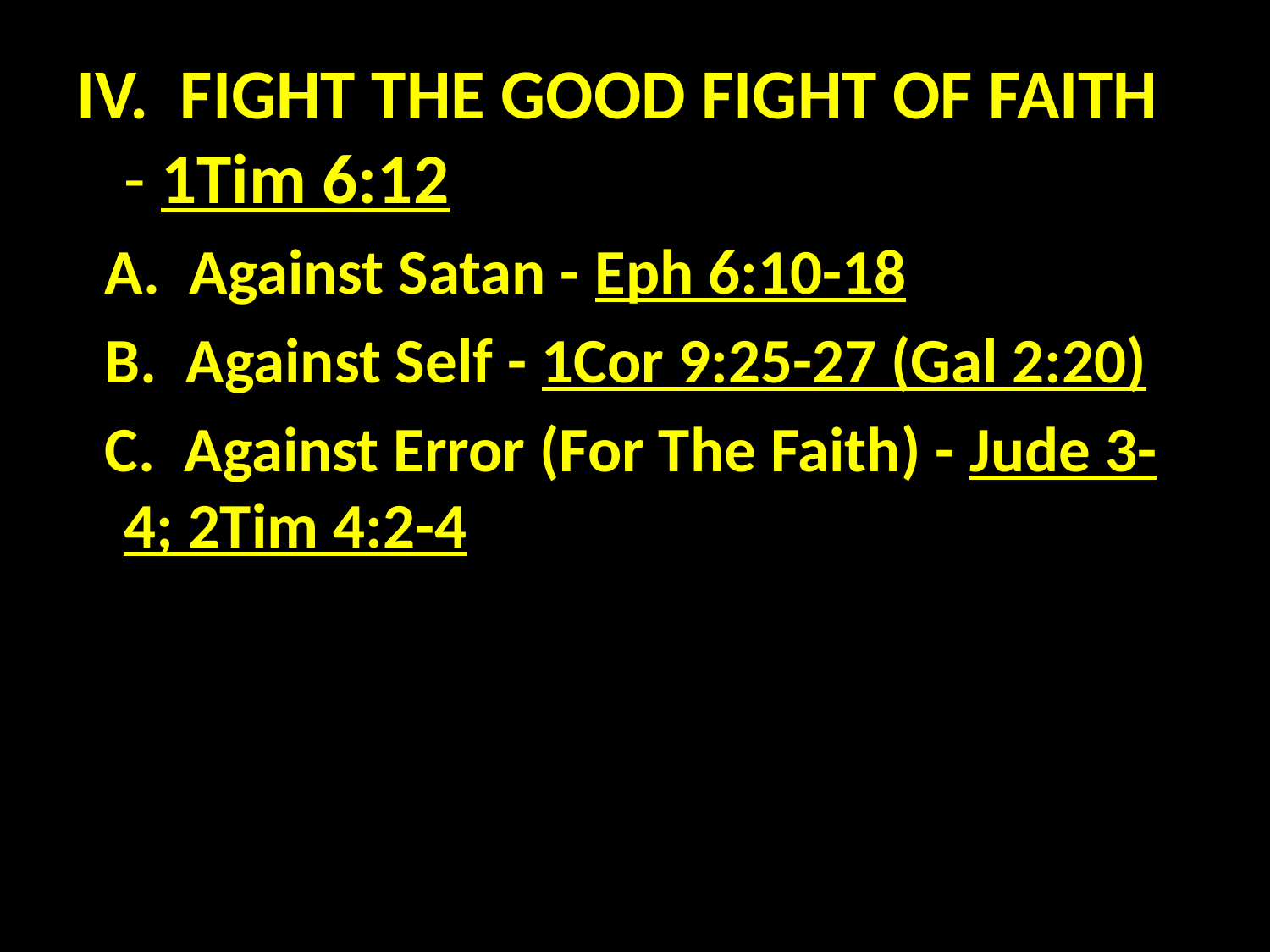

#
IV.  FIGHT THE GOOD FIGHT OF FAITH - 1Tim 6:12
  A.  Against Satan - Eph 6:10-18
  B.  Against Self - 1Cor 9:25-27 (Gal 2:20)
  C.  Against Error (For The Faith) - Jude 3-4; 2Tim 4:2-4